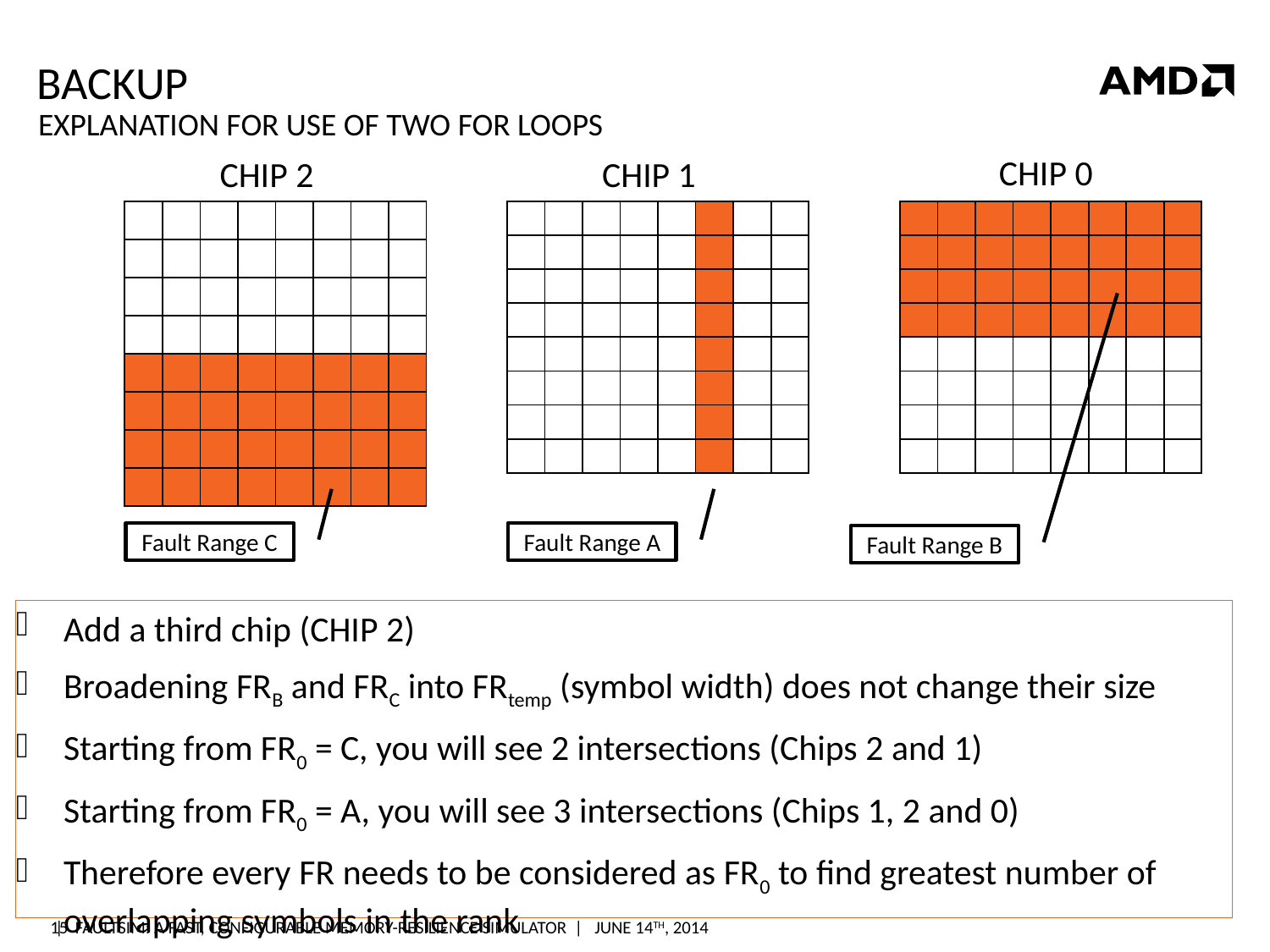

# BACKUP
Explanation for use of two for loops
CHIP 0
CHIP 2
CHIP 1
|  |  |  |  |  |  |  |  |
| --- | --- | --- | --- | --- | --- | --- | --- |
|  |  |  |  |  |  |  |  |
|  |  |  |  |  |  |  |  |
|  |  |  |  |  |  |  |  |
|  |  |  |  |  |  |  |  |
|  |  |  |  |  |  |  |  |
|  |  |  |  |  |  |  |  |
|  |  |  |  |  |  |  |  |
|  |  |  |  |  |  |  |  |
| --- | --- | --- | --- | --- | --- | --- | --- |
|  |  |  |  |  |  |  |  |
|  |  |  |  |  |  |  |  |
|  |  |  |  |  |  |  |  |
|  |  |  |  |  |  |  |  |
|  |  |  |  |  |  |  |  |
|  |  |  |  |  |  |  |  |
|  |  |  |  |  |  |  |  |
|  |  |  |  |  |  |  |  |
| --- | --- | --- | --- | --- | --- | --- | --- |
|  |  |  |  |  |  |  |  |
|  |  |  |  |  |  |  |  |
|  |  |  |  |  |  |  |  |
|  |  |  |  |  |  |  |  |
|  |  |  |  |  |  |  |  |
|  |  |  |  |  |  |  |  |
|  |  |  |  |  |  |  |  |
Fault Range C
Fault Range A
Fault Range B
Add a third chip (CHIP 2)
Broadening FRB and FRC into FRtemp (symbol width) does not change their size
Starting from FR0 = C, you will see 2 intersections (Chips 2 and 1)
Starting from FR0 = A, you will see 3 intersections (Chips 1, 2 and 0)
Therefore every FR needs to be considered as FR0 to find greatest number of overlapping symbols in the rank